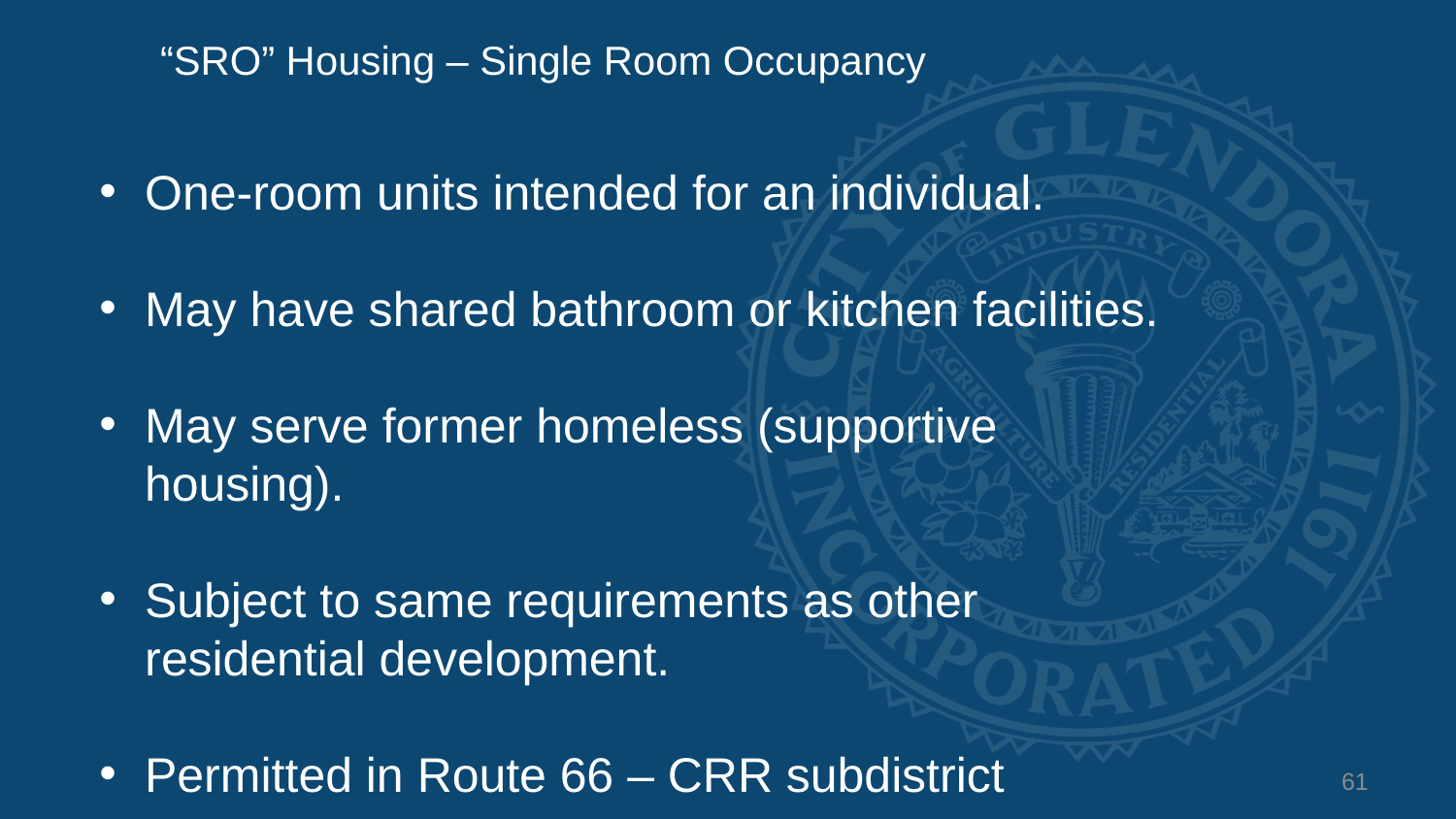

“SRO” Housing – Single Room Occupancy
One-room units intended for an individual.

May have shared bathroom or kitchen facilities.

May serve former homeless (supportive housing).

Subject to same requirements as other residential development.

Permitted in Route 66 – CRR subdistrict
61